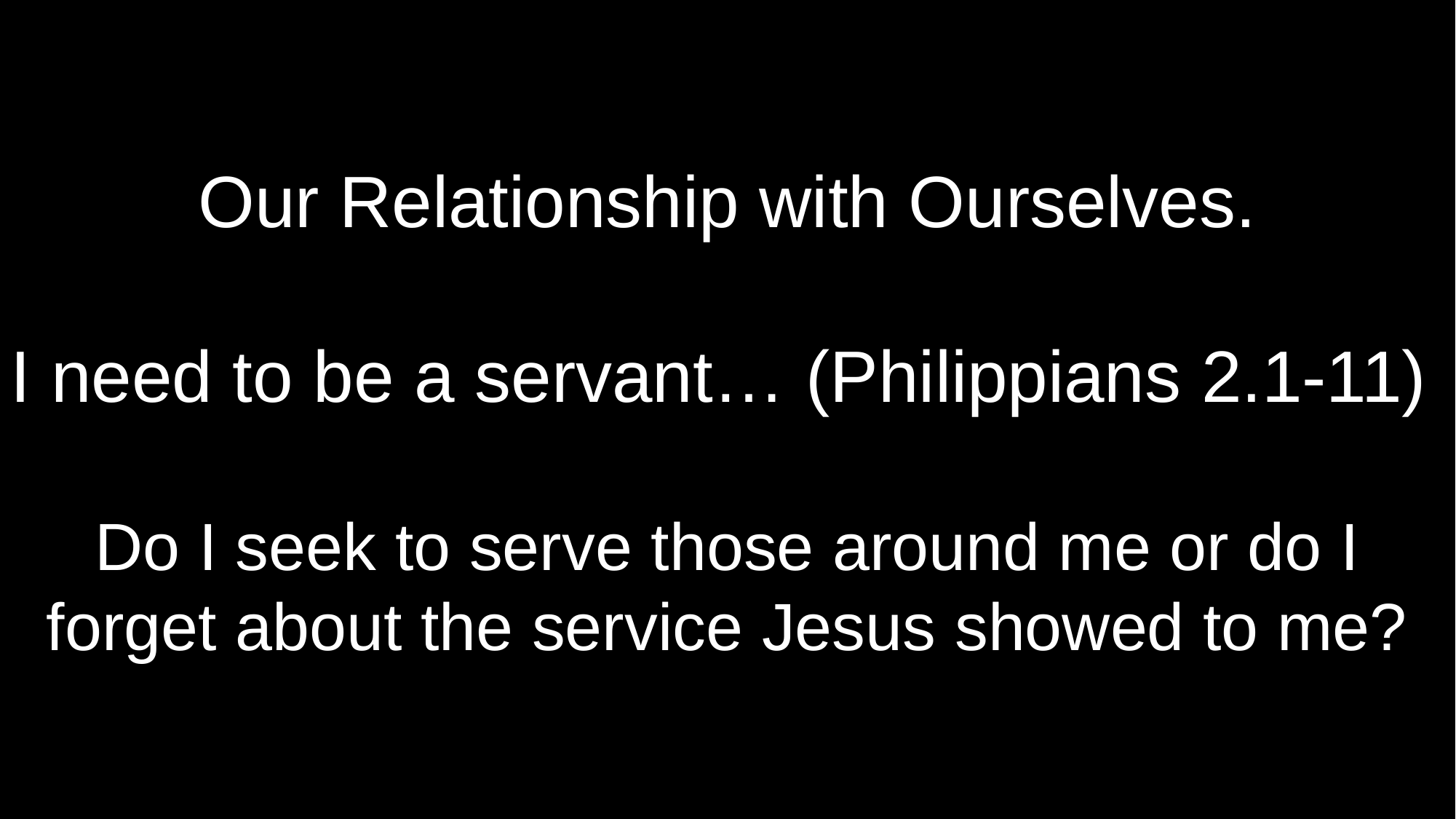

Our Relationship with Ourselves.

I need to be a servant… (Philippians 2.1-11)

Do I seek to serve those around me or do I forget about the service Jesus showed to me?